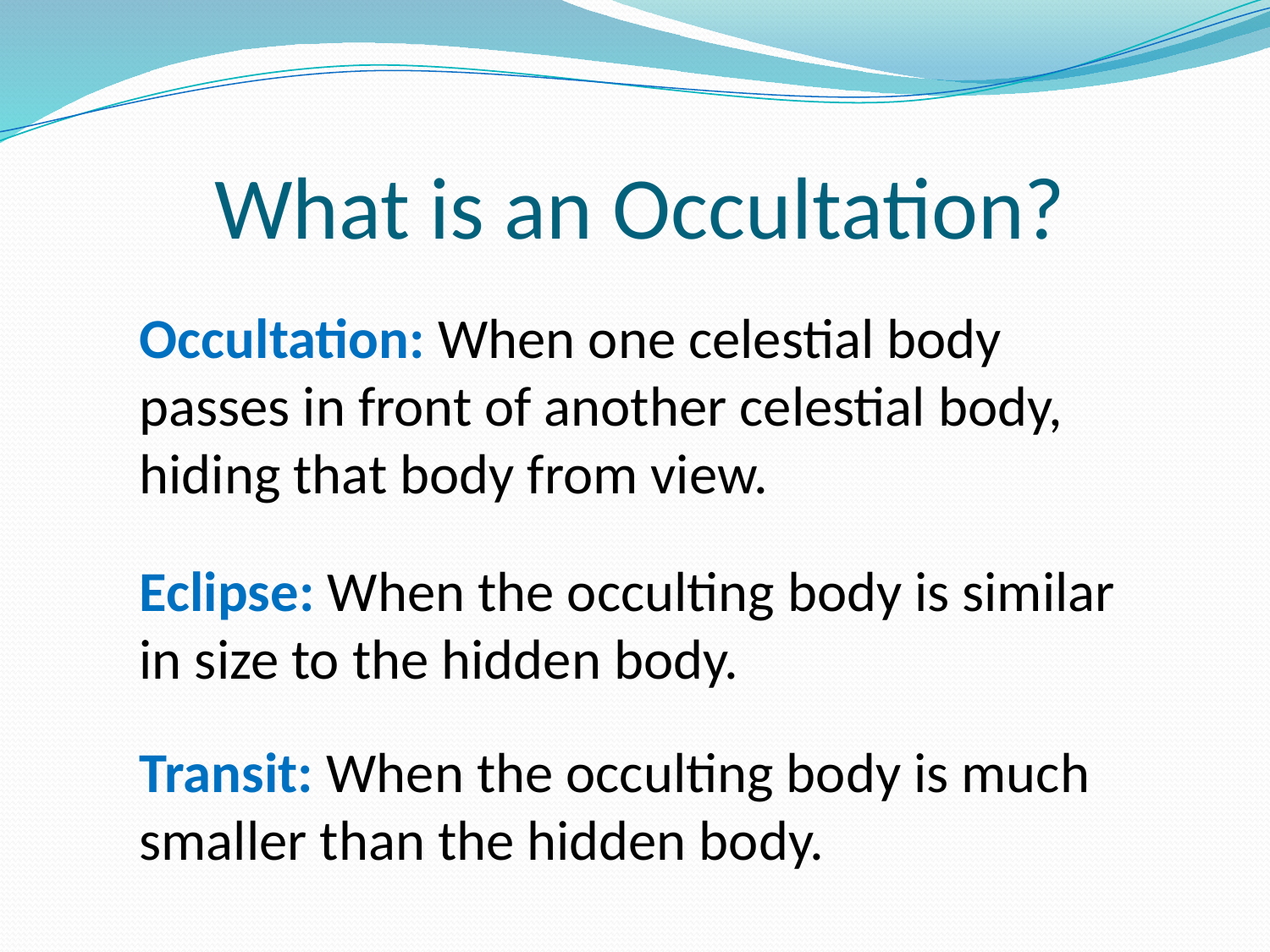

# What is an Occultation?
Occultation: When one celestial body passes in front of another celestial body, hiding that body from view.
Eclipse: When the occulting body is similar in size to the hidden body.
Transit: When the occulting body is much smaller than the hidden body.